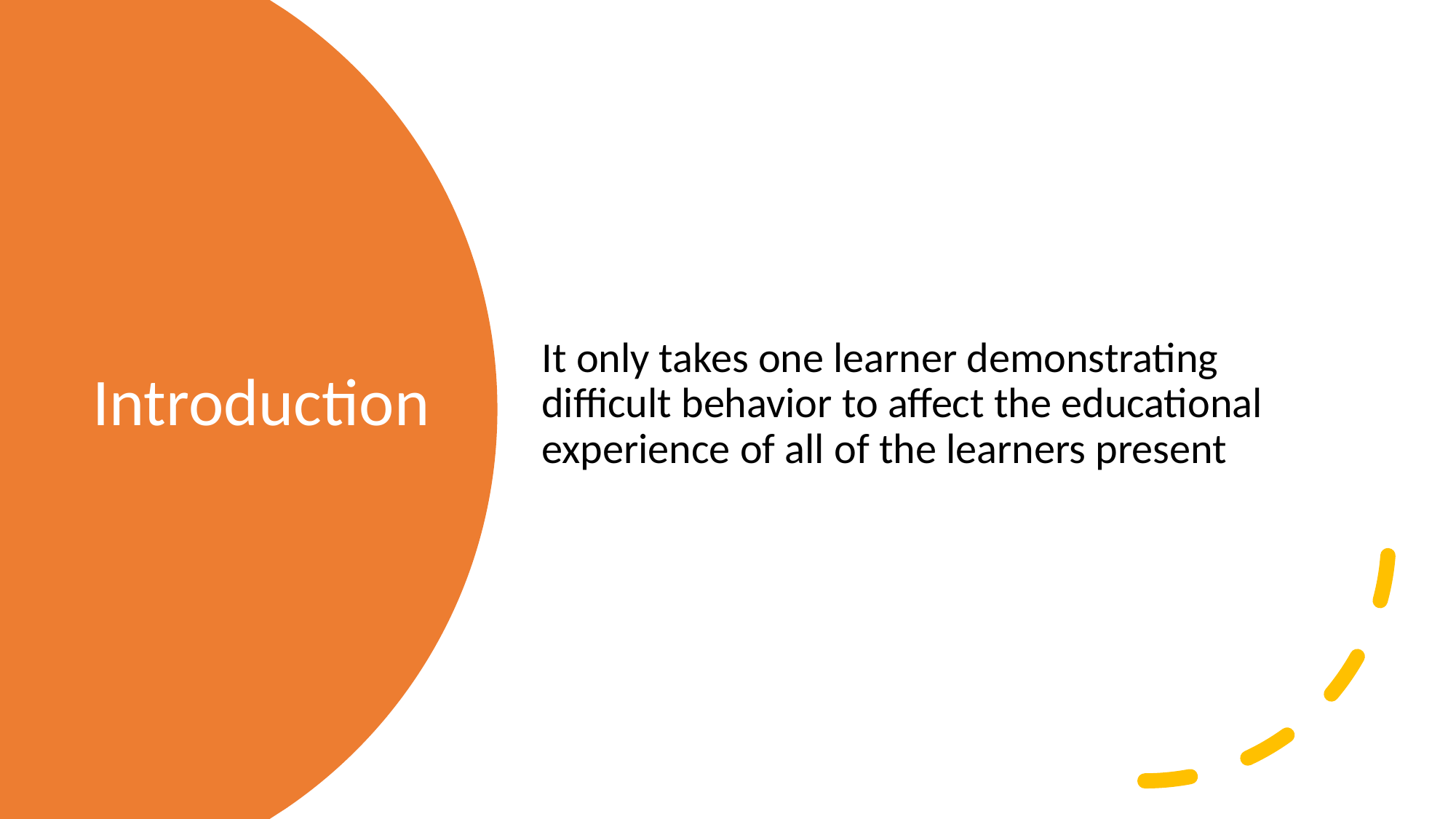

It only takes one learner demonstrating difficult behavior to affect the educational experience of all of the learners present
# Introduction